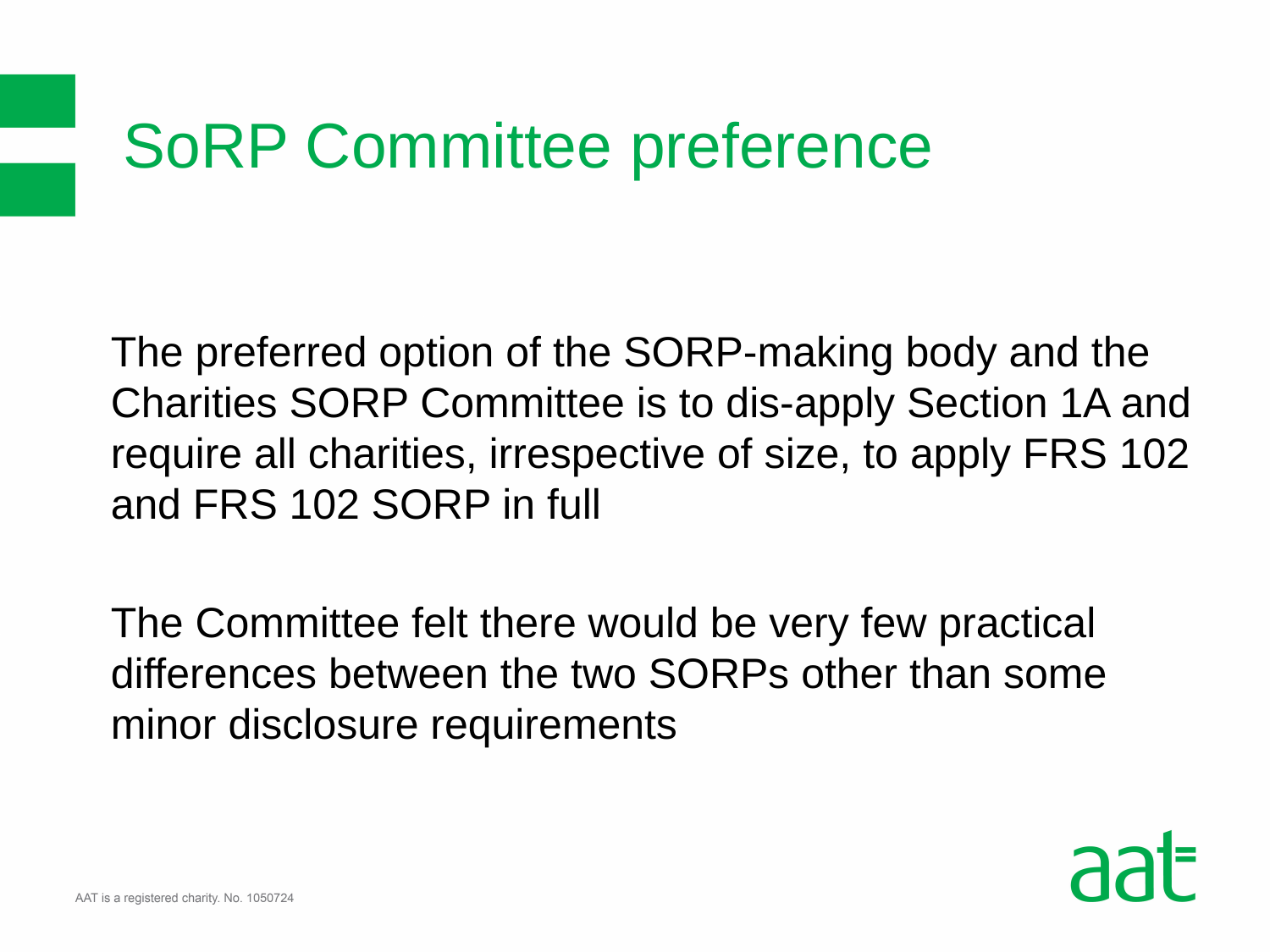

# SoRP Committee preference

The preferred option of the SORP-making body and the Charities SORP Committee is to dis-apply Section 1A and require all charities, irrespective of size, to apply FRS 102 and FRS 102 SORP in full

The Committee felt there would be very few practical differences between the two SORPs other than some minor disclosure requirements